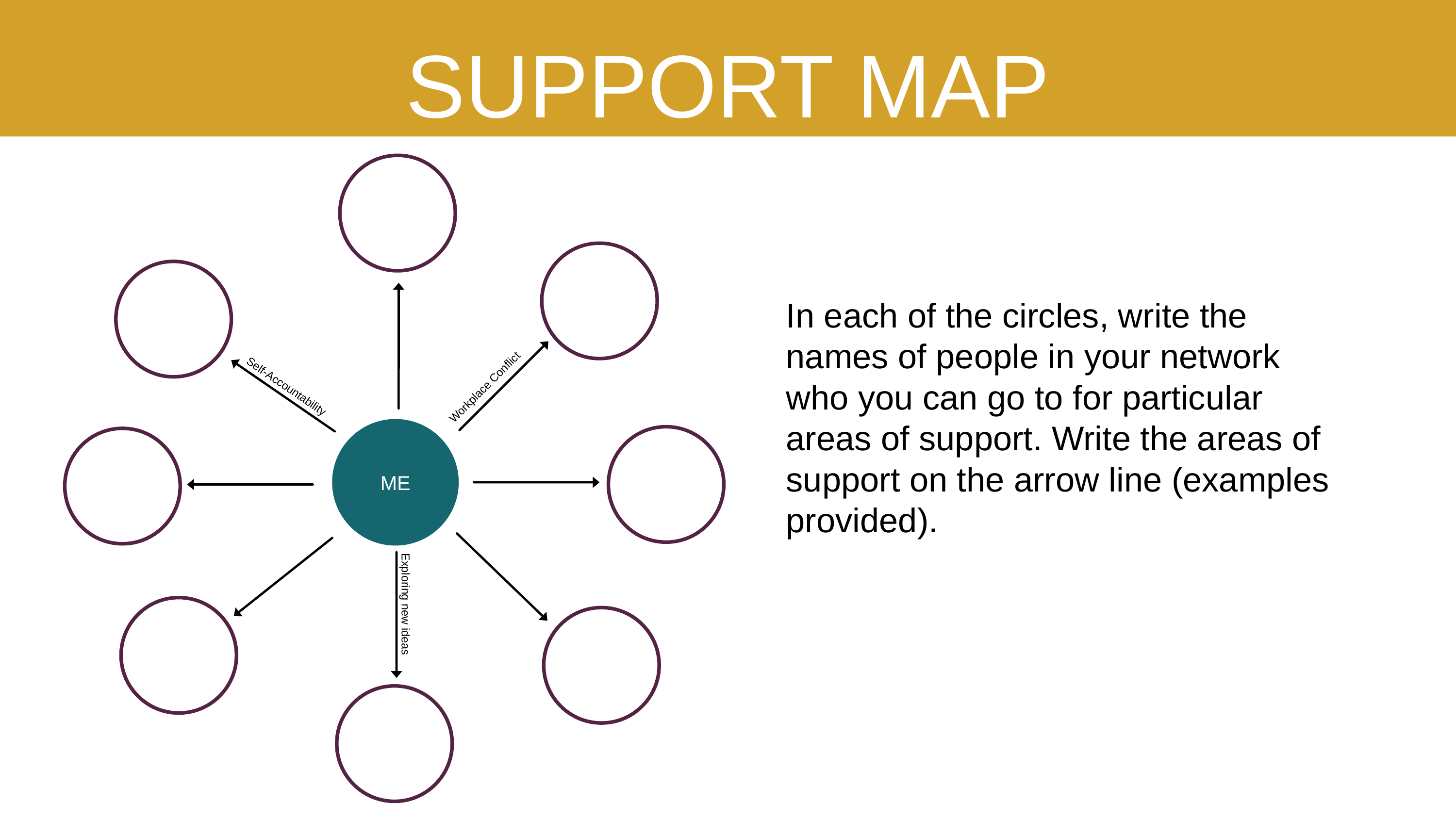

SUPPORT MAP

In each of the circles, write the names of people in your network who you can go to for particular areas of support. Write the areas of support on the arrow line (examples provided).

Workplace Conflict

Self-Accountability

ME

Exploring new ideas